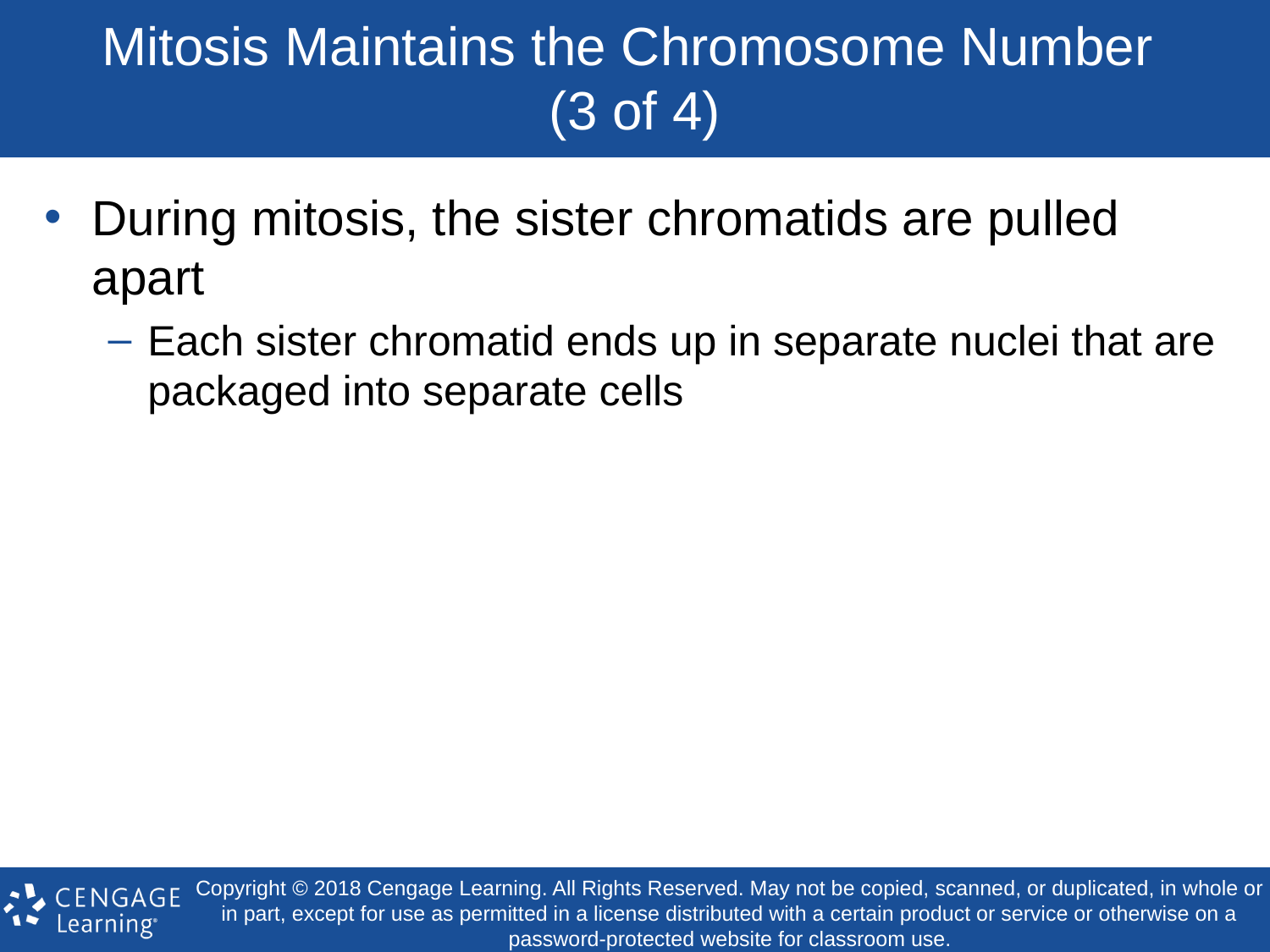

# Mitosis Maintains the Chromosome Number (3 of 4)
During mitosis, the sister chromatids are pulled apart
Each sister chromatid ends up in separate nuclei that are packaged into separate cells